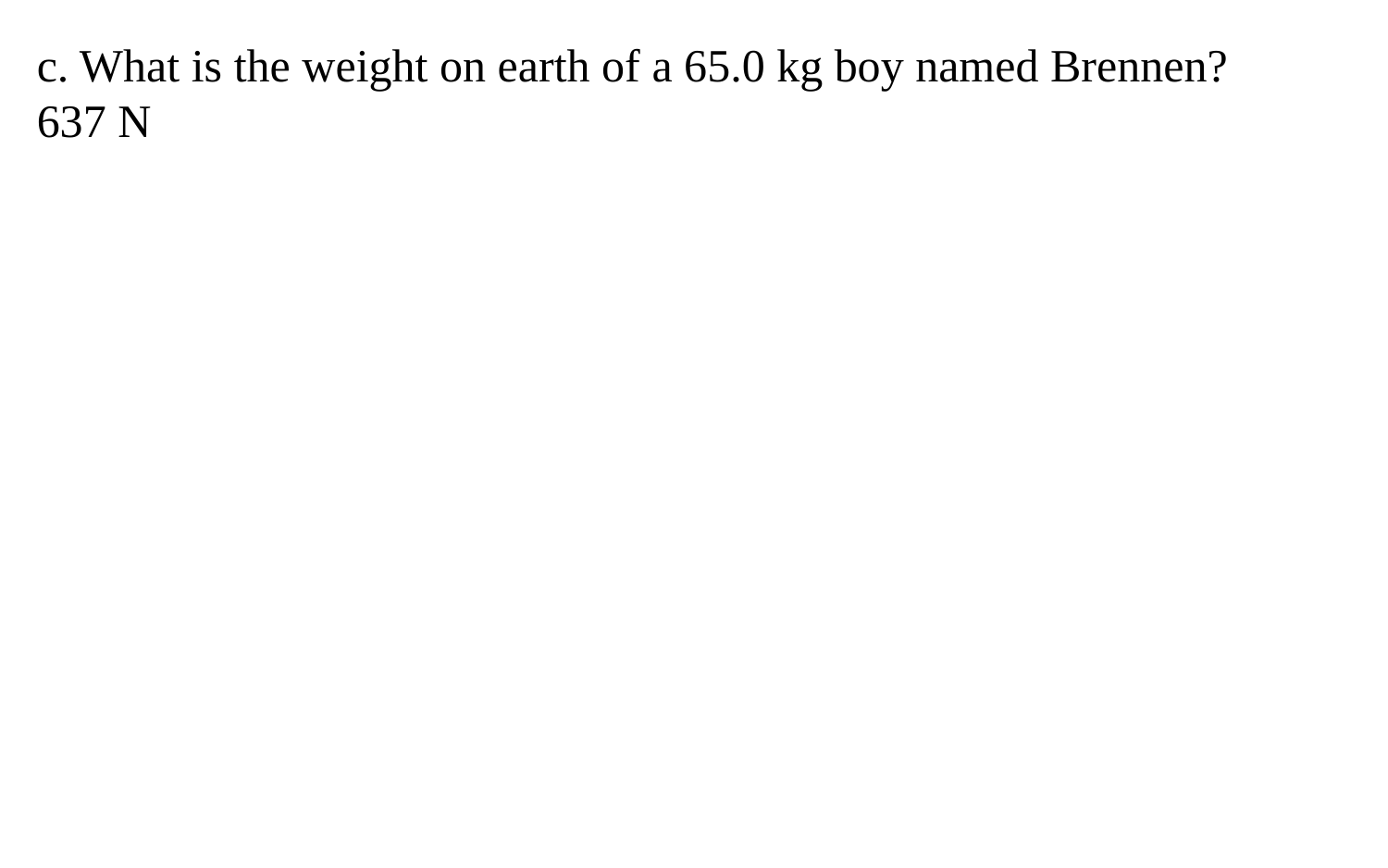

c. What is the weight on earth of a 65.0 kg boy named Brennen?
637 N